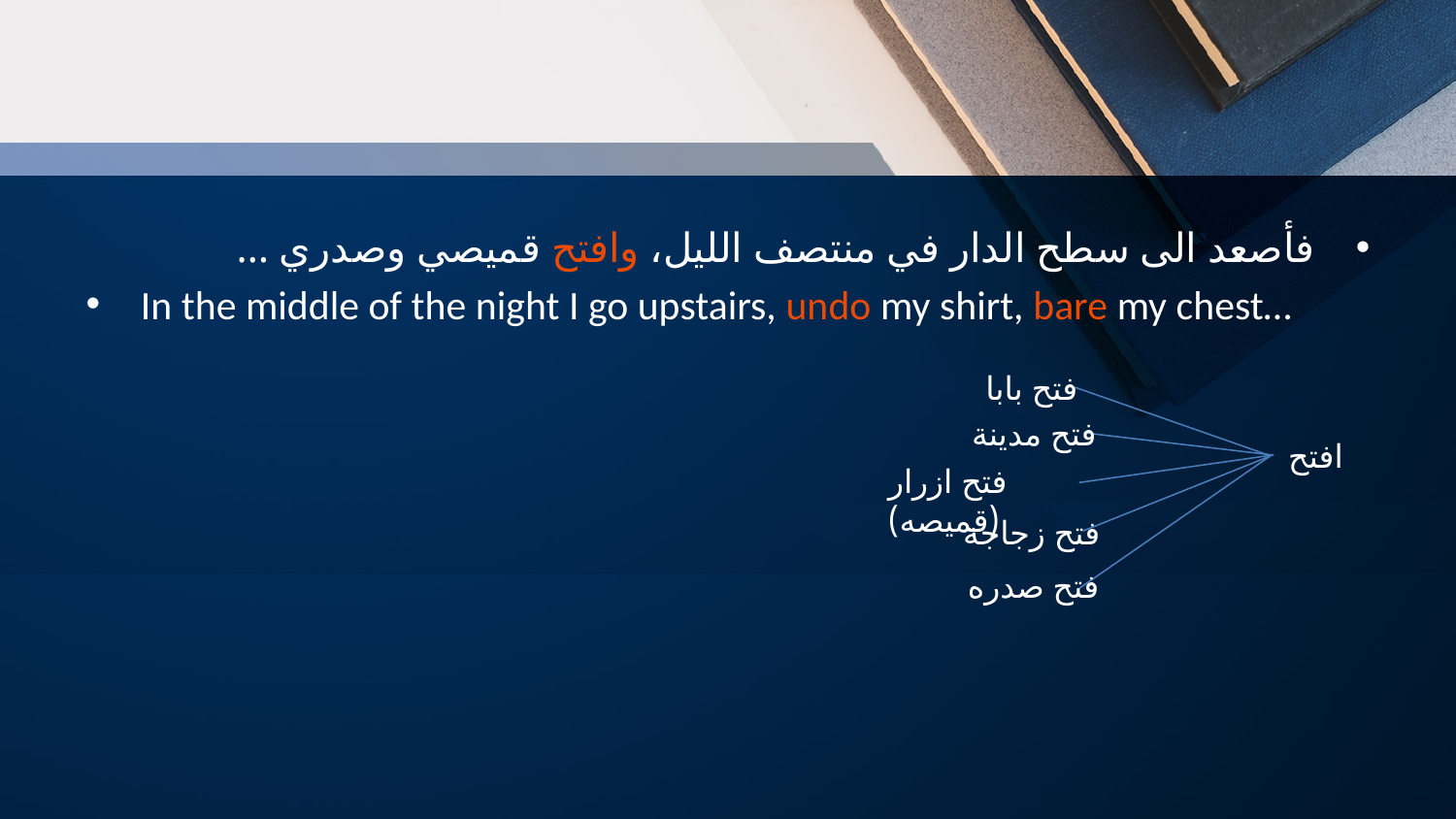

فأصعد الى سطح الدار في منتصف الليل، وافتح قميصي وصدري …
In the middle of the night I go upstairs, undo my shirt, bare my chest…

فتح بابا
فتح مدينة
افتح
فتح ازرار (قميصه)
فتح زجاجة
فتح صدره